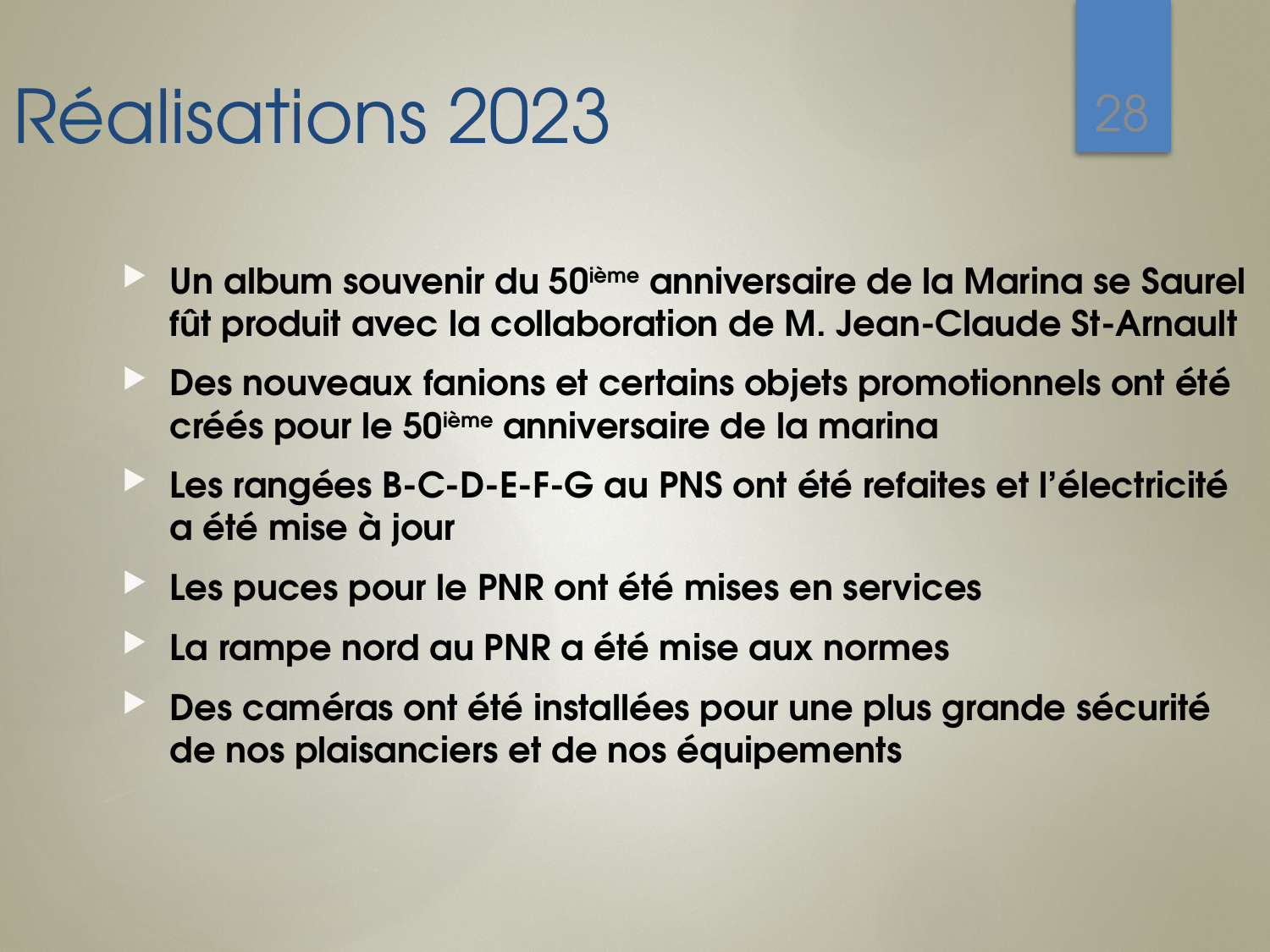

28
Réalisations 2023

Un album souvenir du 50ième anniversaire de la Marina se Saurel fût produit avec la collaboration de M. Jean-Claude St-Arnault
Des nouveaux fanions et certains objets promotionnels ont été créés pour le 50ième anniversaire de la marina
Les rangées B-C-D-E-F-G au PNS ont été refaites et l’électricité a été mise à jour
Les puces pour le PNR ont été mises en services
La rampe nord au PNR a été mise aux normes
Des caméras ont été installées pour une plus grande sécurité de nos plaisanciers et de nos équipements